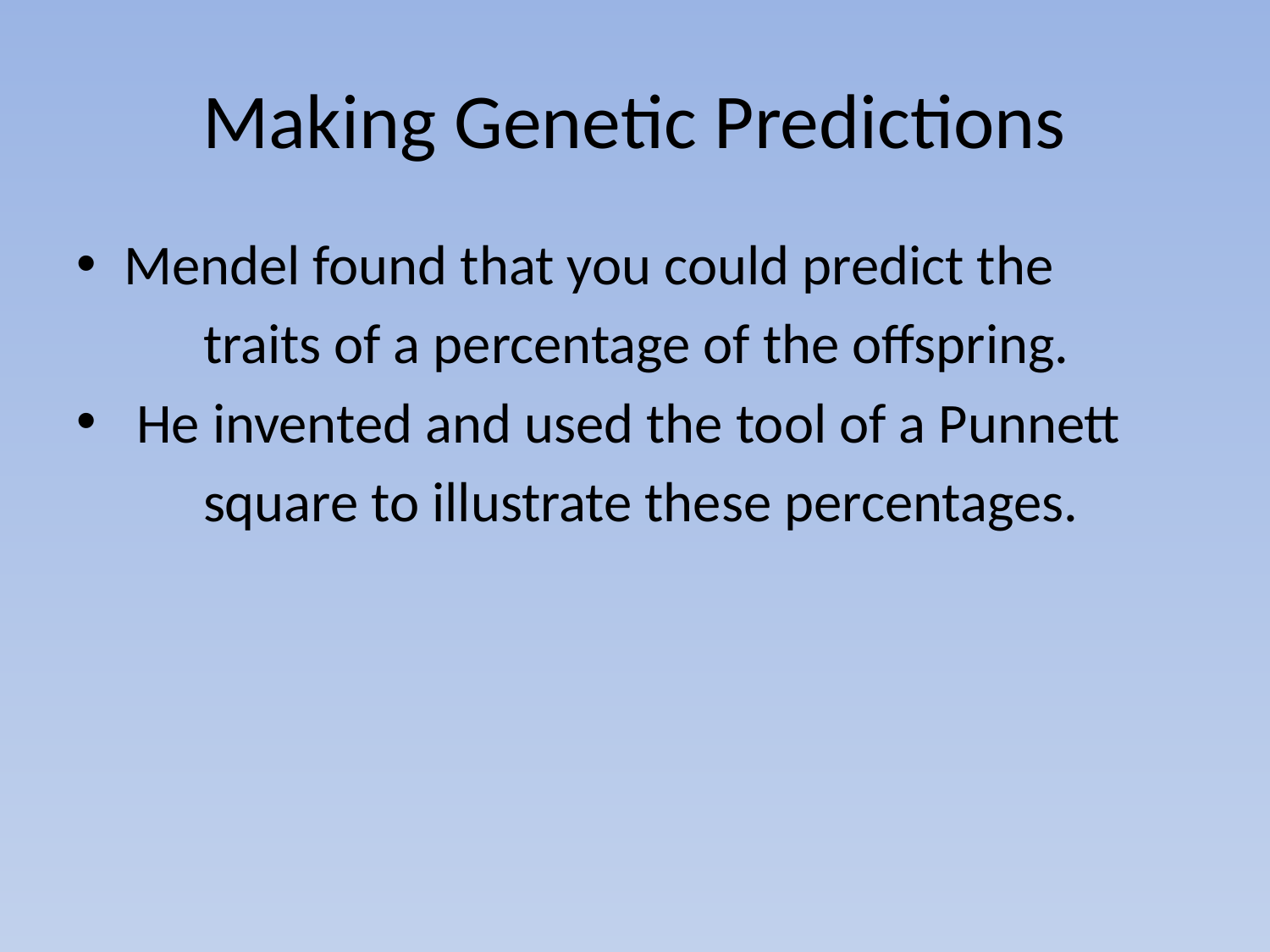

# Making Genetic Predictions
Mendel found that you could predict the
	traits of a percentage of the offspring.
 He invented and used the tool of a Punnett
	square to illustrate these percentages.